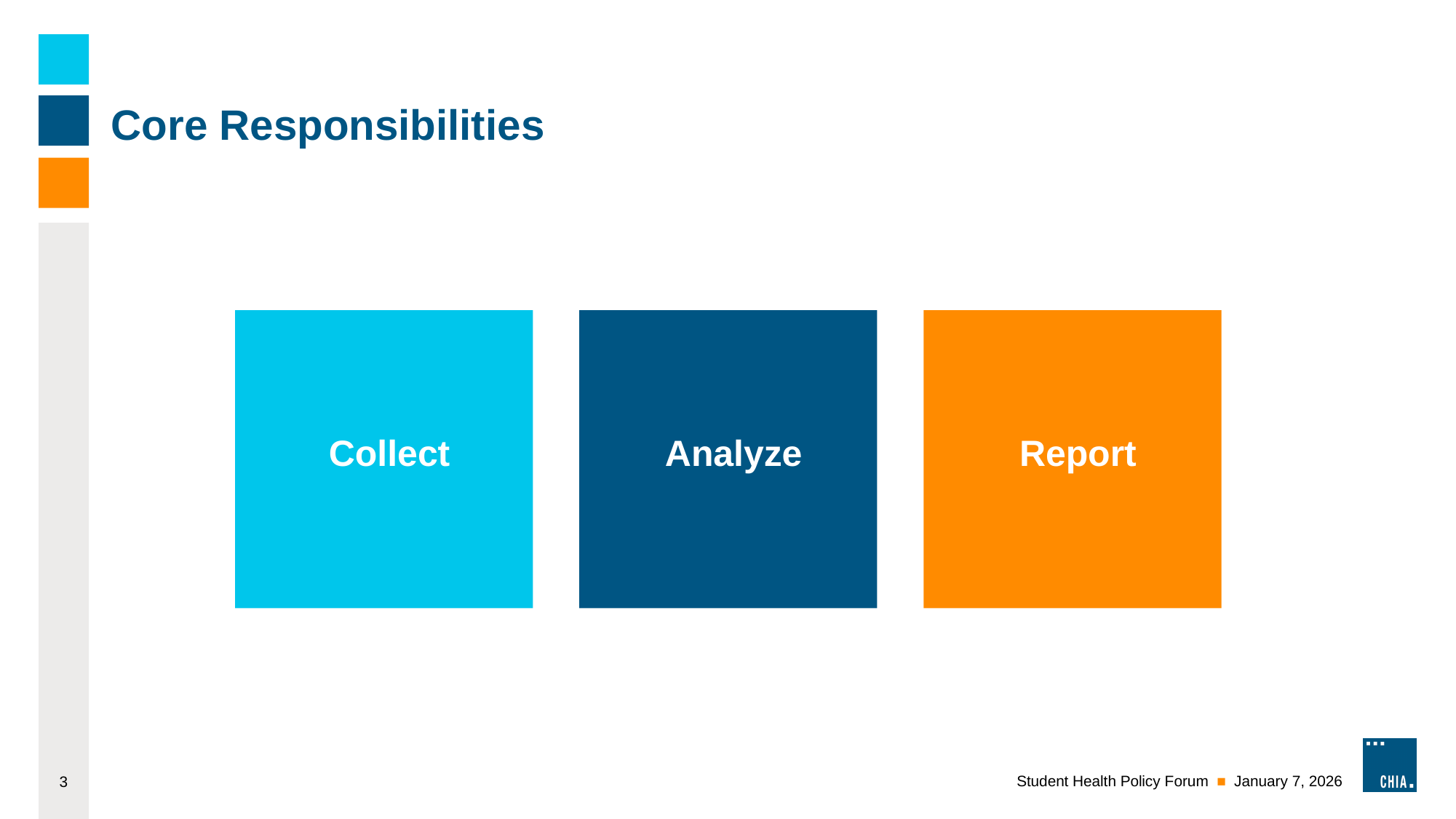

# Core Responsibilities
Collect
Analyze
Report
3